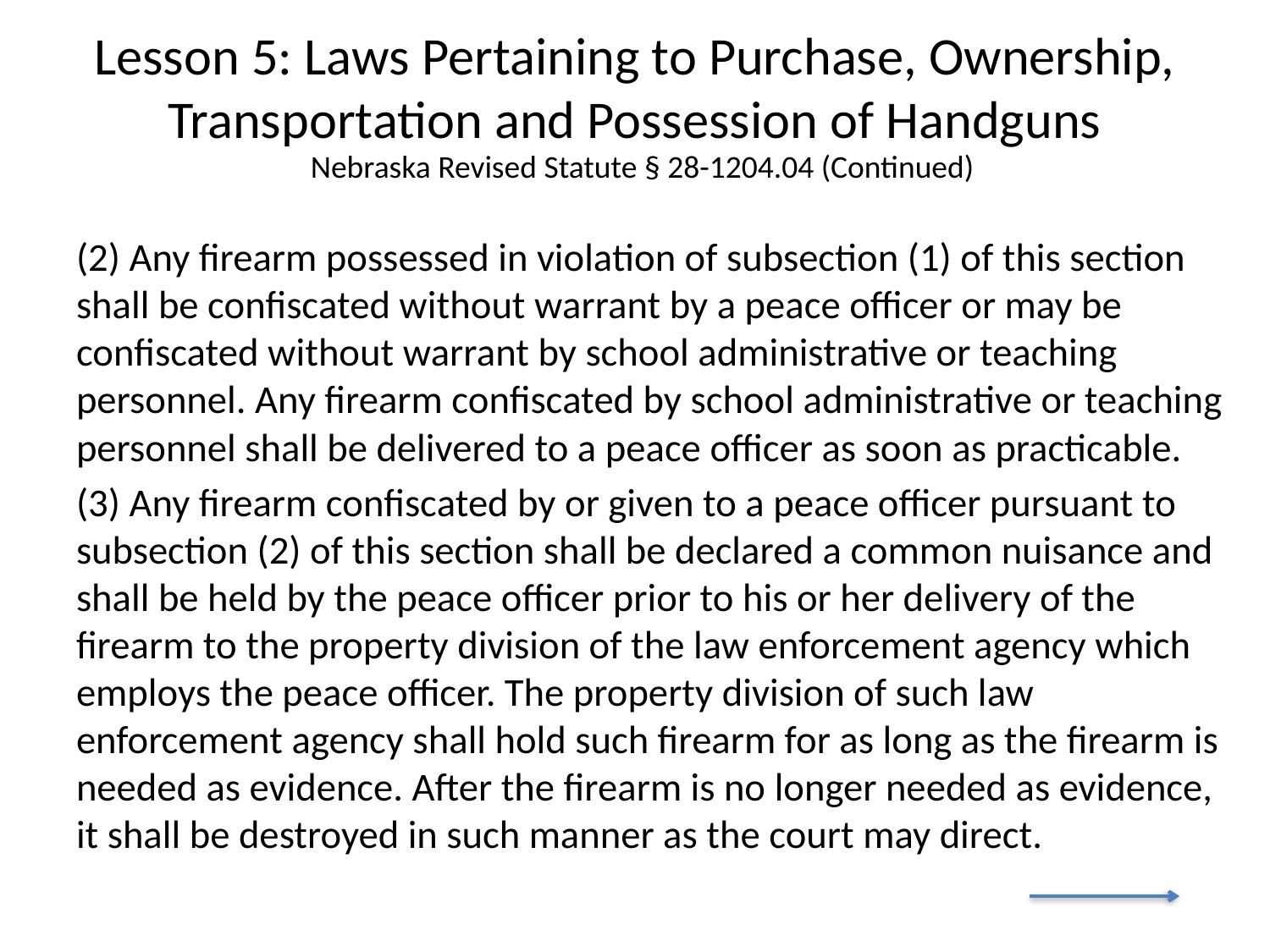

# Lesson 5: Laws Pertaining to Purchase, Ownership, Transportation and Possession of Handguns
Nebraska Revised Statute § 28-1204.04 (Continued)
(2) Any firearm possessed in violation of subsection (1) of this section shall be confiscated without warrant by a peace officer or may be confiscated without warrant by school administrative or teaching personnel. Any firearm confiscated by school administrative or teaching personnel shall be delivered to a peace officer as soon as practicable.
(3) Any firearm confiscated by or given to a peace officer pursuant to subsection (2) of this section shall be declared a common nuisance and shall be held by the peace officer prior to his or her delivery of the firearm to the property division of the law enforcement agency which employs the peace officer. The property division of such law enforcement agency shall hold such firearm for as long as the firearm is needed as evidence. After the firearm is no longer needed as evidence, it shall be destroyed in such manner as the court may direct.